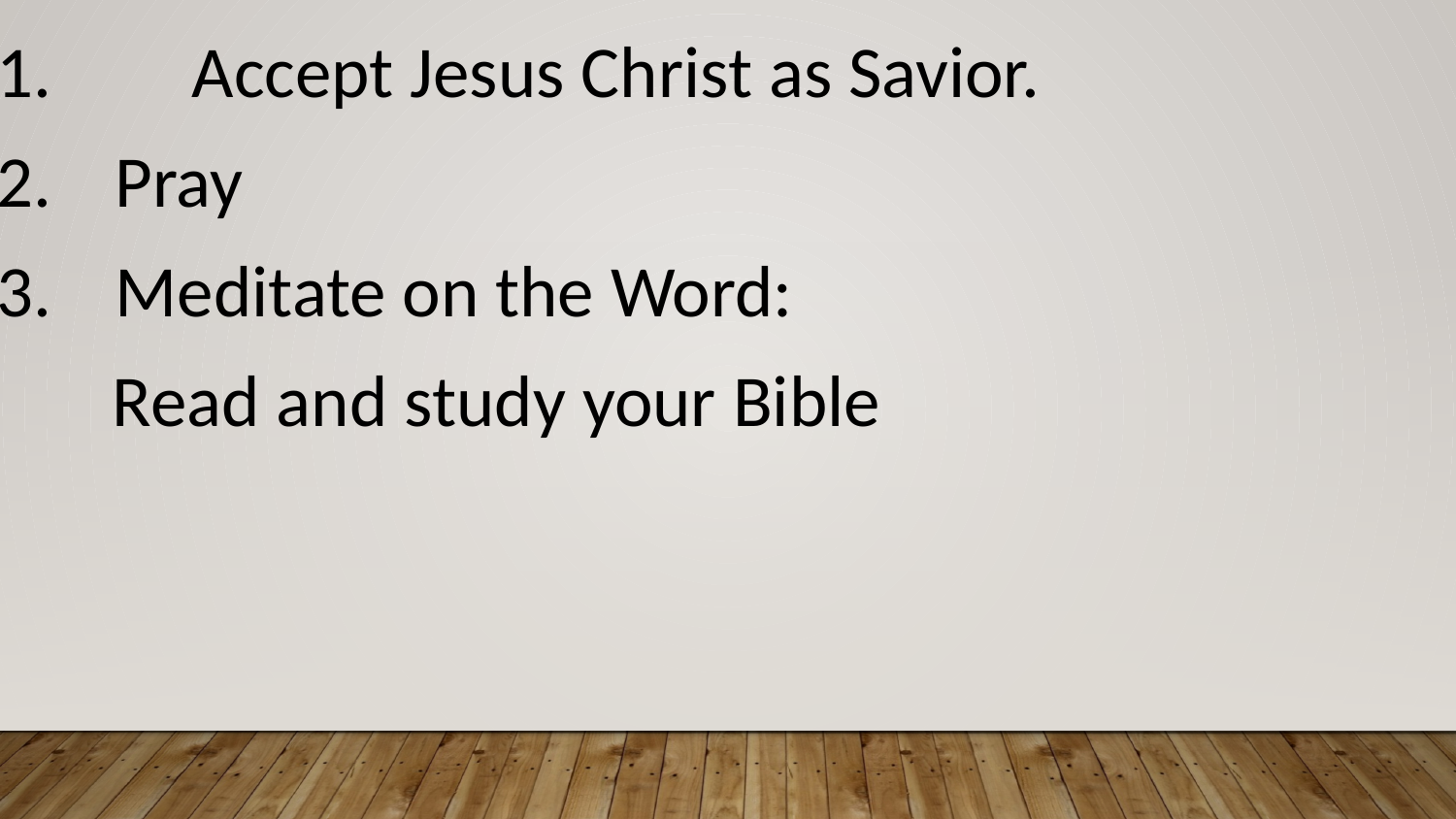

1.	   Accept Jesus Christ as Savior.
Pray
Meditate on the Word:
       Read and study your Bible